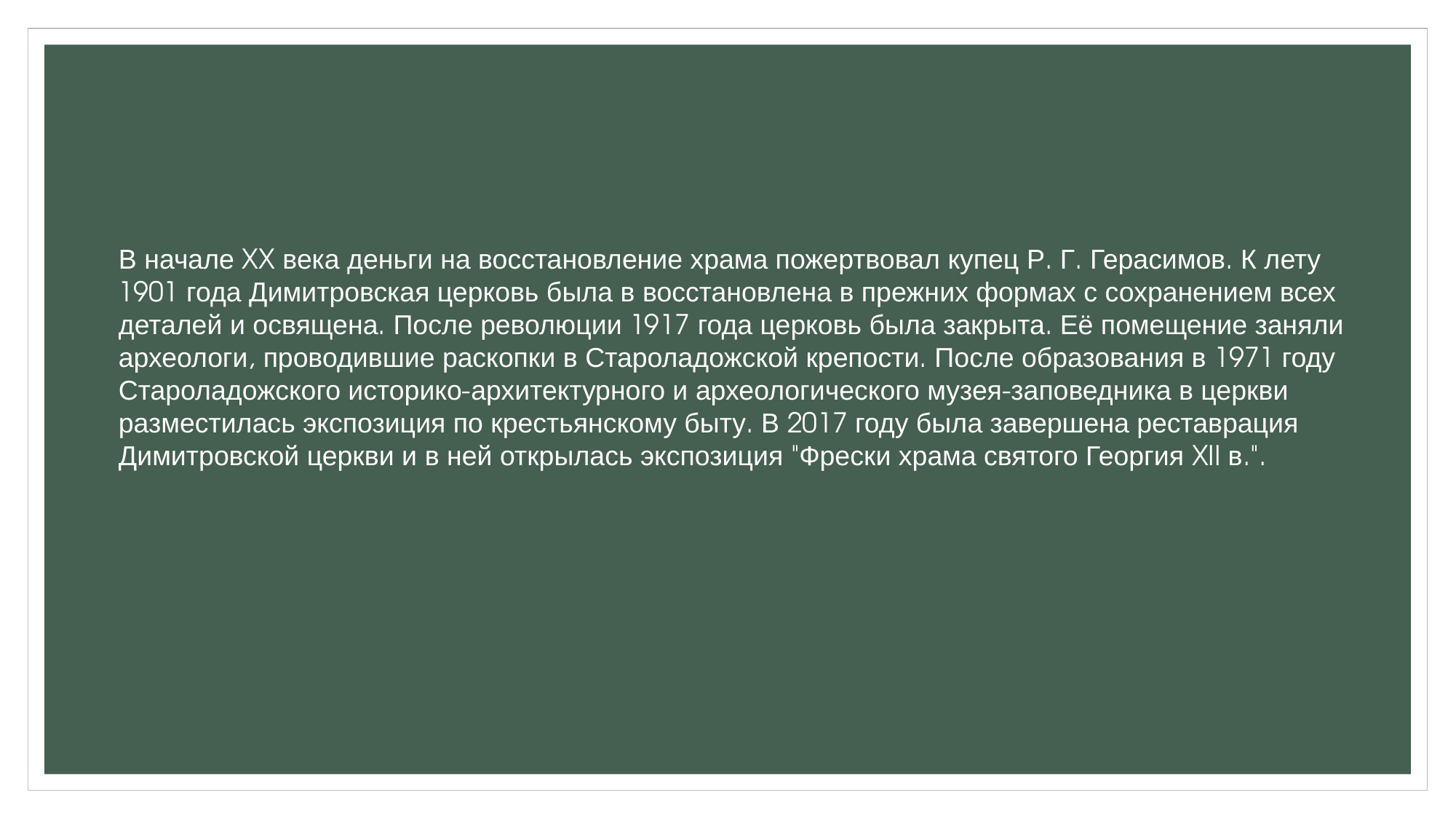

В начале XX века деньги на восстановление храма пожертвовал купец Р. Г. Герасимов. К лету 1901 года Димитровская церковь была в восстановлена в прежних формах с сохранением всех деталей и освящена. После революции 1917 года церковь была закрыта. Её помещение заняли археологи, проводившие раскопки в Староладожской крепости. После образования в 1971 году Староладожского историко-архитектурного и археологического музея-заповедника в церкви разместилась экспозиция по крестьянскому быту. В 2017 году была завершена реставрация Димитровской церкви и в ней открылась экспозиция "Фрески храма святого Георгия XII в.".